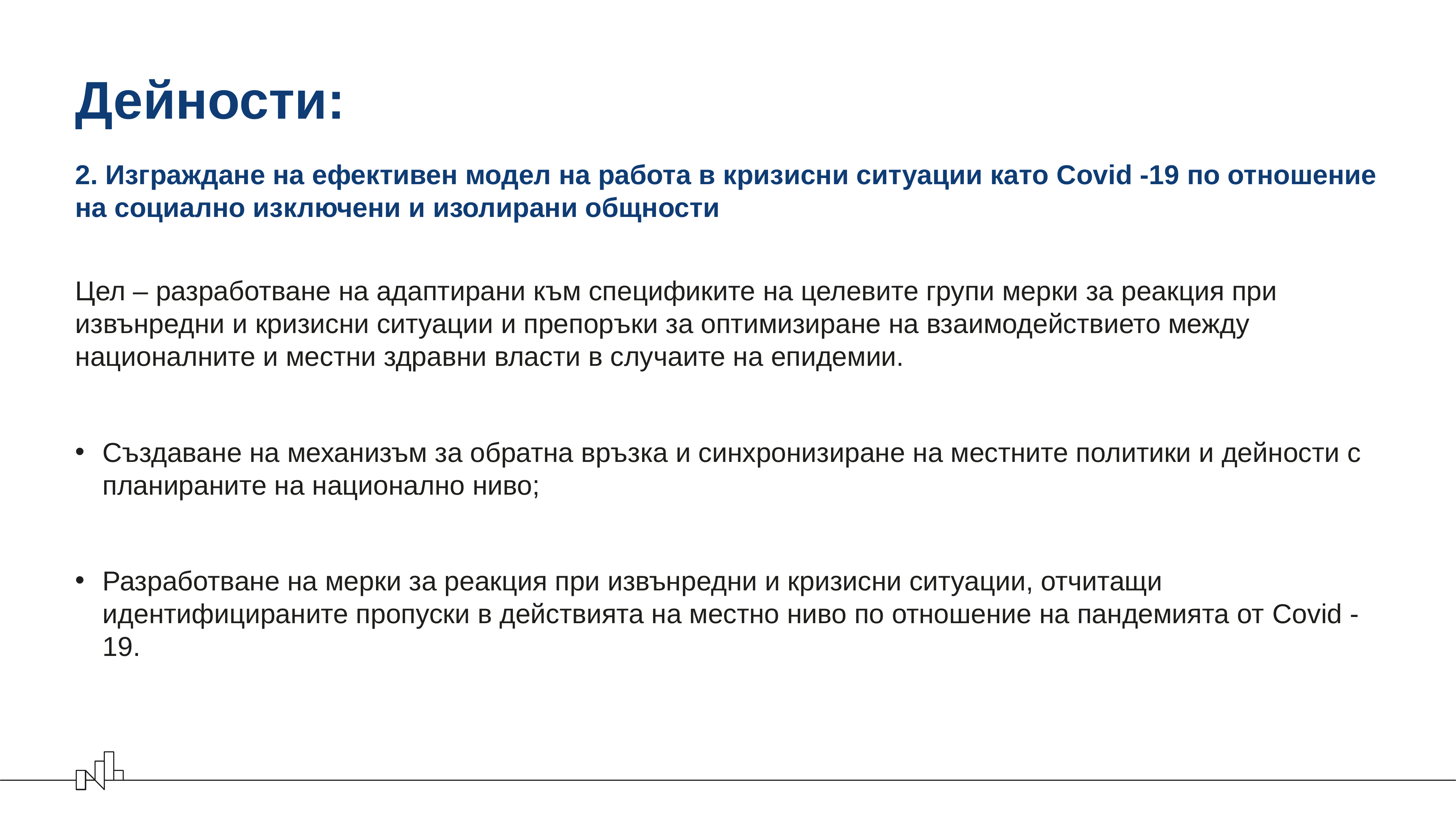

# Дейности:
2. Изграждане на ефективен модел на работа в кризисни ситуации като Covid -19 по отношение на социално изключени и изолирани общности

Цел – разработване на адаптирани към спецификите на целевите групи мерки за реакция при извънредни и кризисни ситуации и препоръки за оптимизиране на взаимодействието между националните и местни здравни власти в случаите на епидемии.

Създаване на механизъм за обратна връзка и синхронизиране на местните политики и дейности с планираните на национално ниво;

Разработване на мерки за реакция при извънредни и кризисни ситуации, отчитащи идентифицираните пропуски в действията на местно ниво по отношение на пандемията от Covid -19.